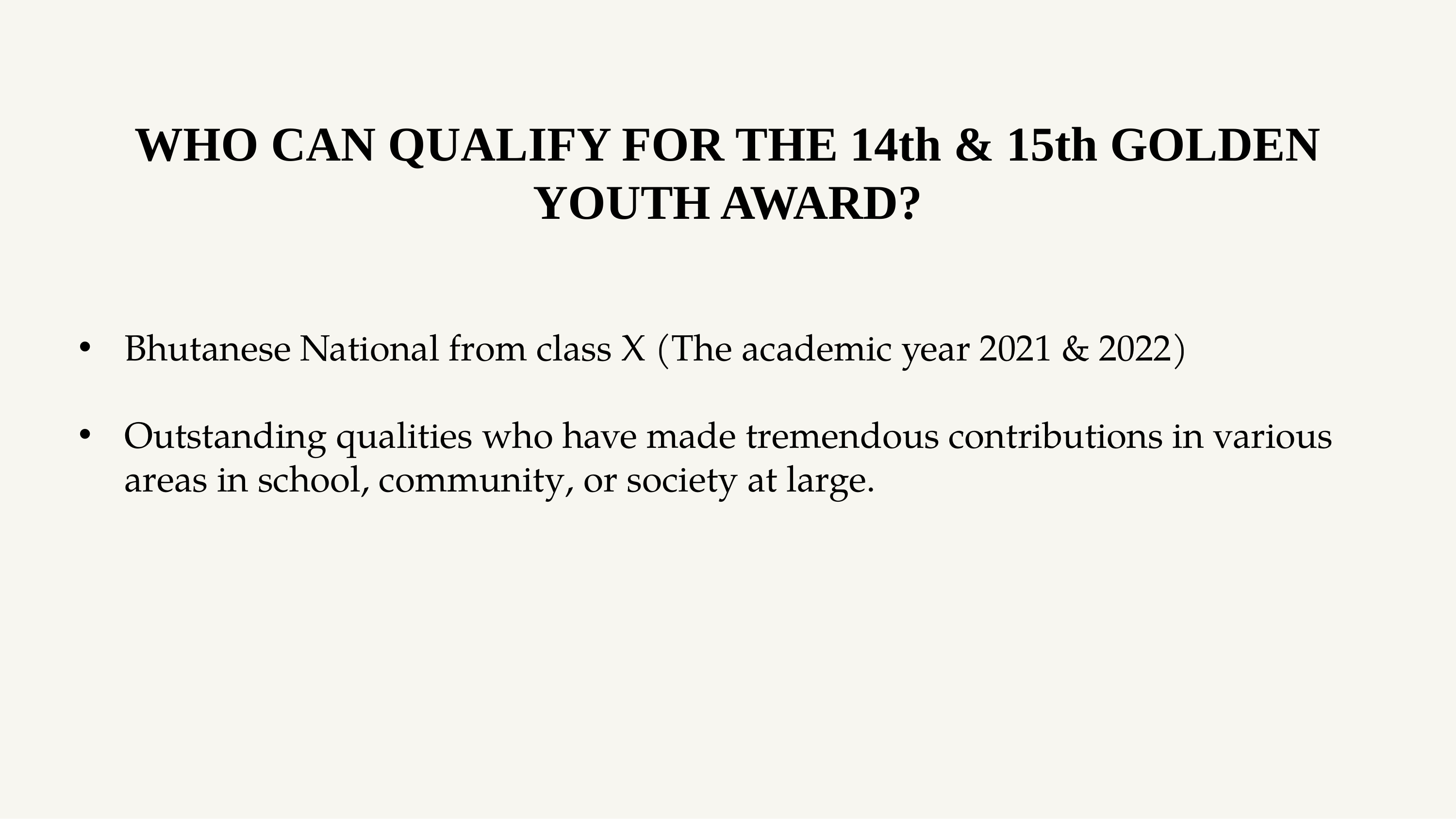

# WHO CAN QUALIFY FOR THE 14th & 15th GOLDEN YOUTH AWARD?

Bhutanese National from class X (The academic year 2021 & 2022)

Outstanding qualities who have made tremendous contributions in various areas in school, community, or society at large.